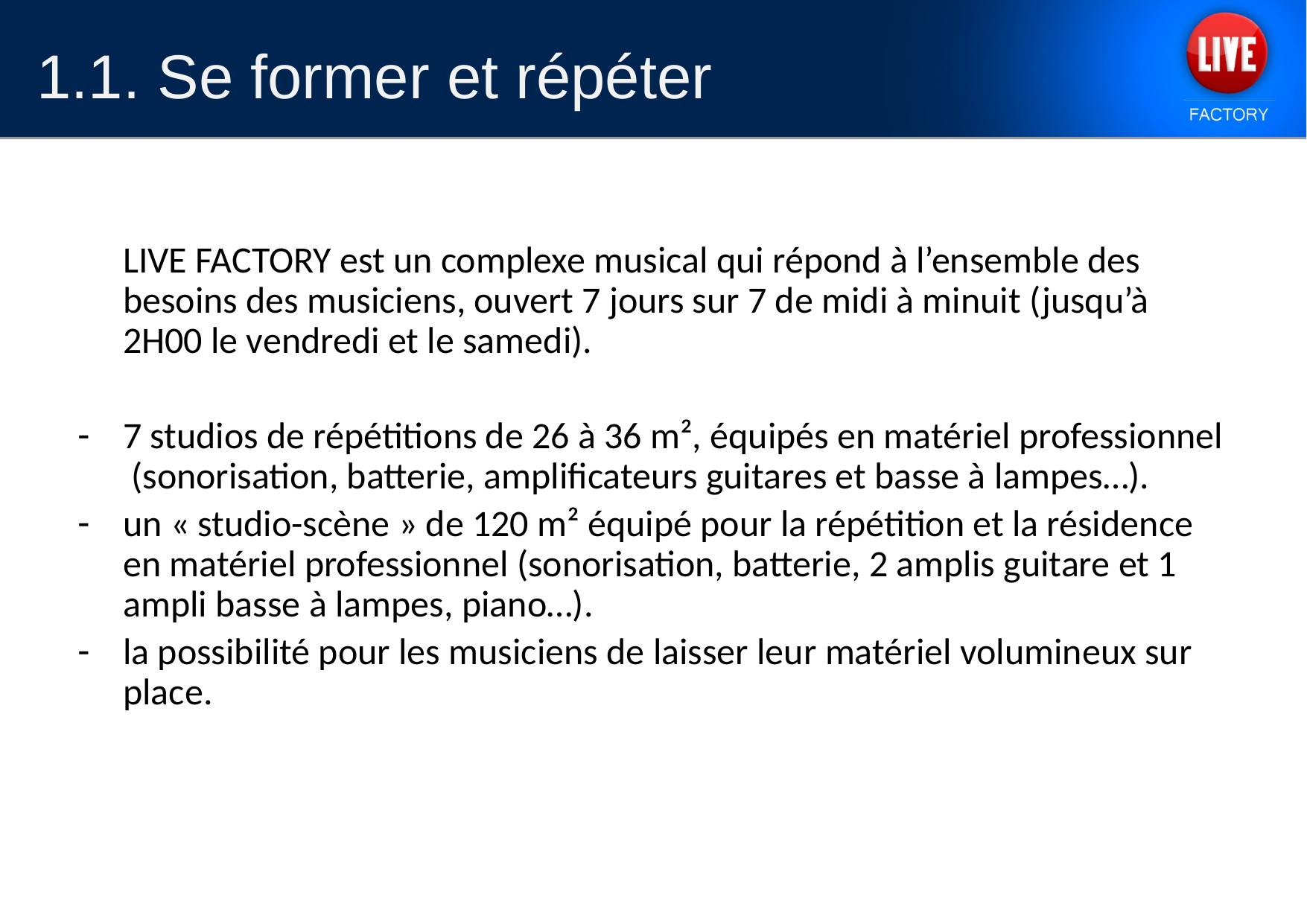

1.1. Se former et répéter
	LIVE FACTORY est un complexe musical qui répond à l’ensemble des besoins des musiciens, ouvert 7 jours sur 7 de midi à minuit (jusqu’à 2H00 le vendredi et le samedi).

7 studios de répétitions de 26 à 36 m², équipés en matériel professionnel  (sonorisation, batterie, amplificateurs guitares et basse à lampes…).
un « studio-scène » de 120 m² équipé pour la répétition et la résidence en matériel professionnel (sonorisation, batterie, 2 amplis guitare et 1 ampli basse à lampes, piano…).
la possibilité pour les musiciens de laisser leur matériel volumineux sur place.